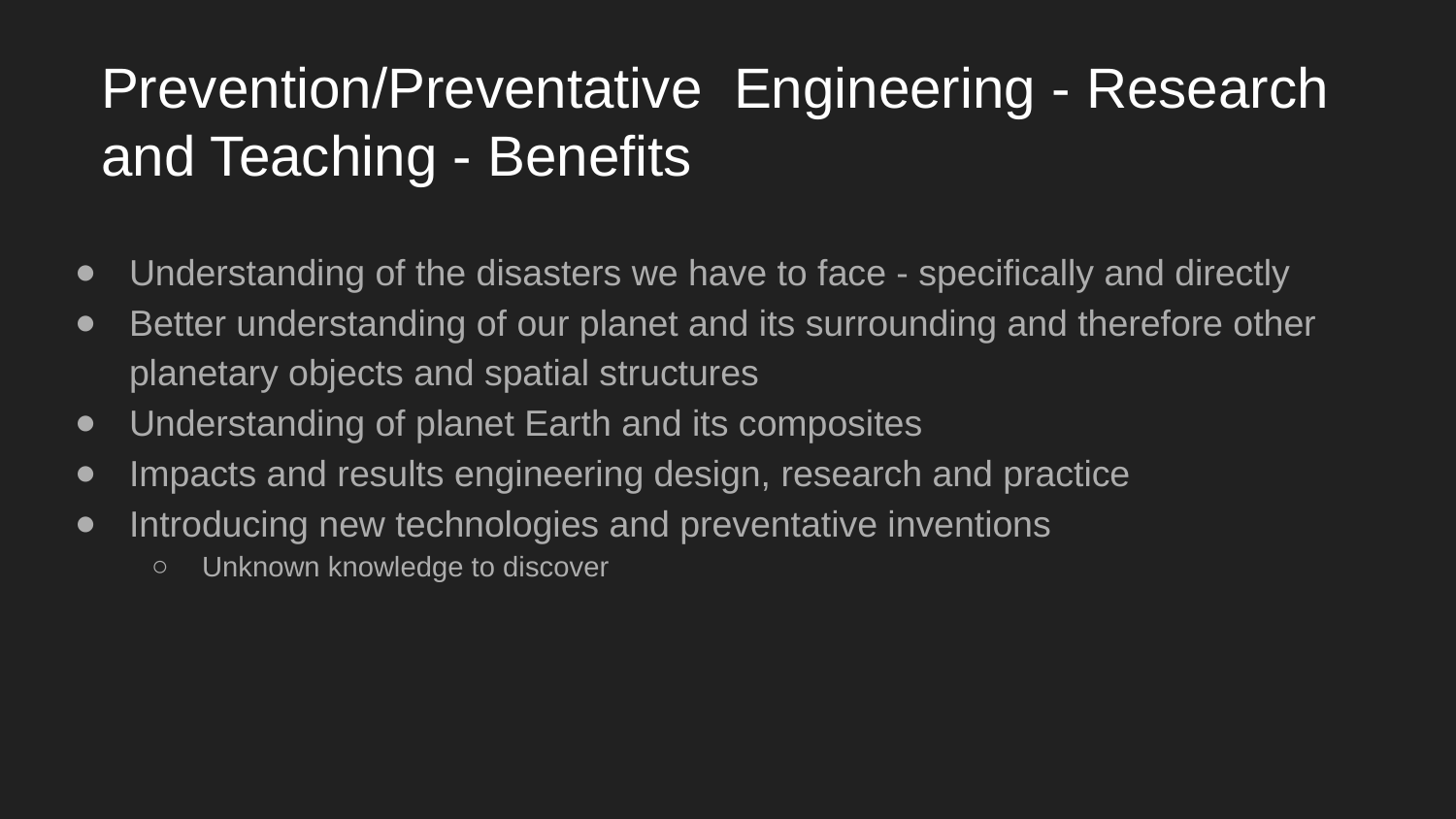

# Prevention/Preventative  Engineering - Research and Teaching - Benefits
Understanding of the disasters we have to face - specifically and directly
Better understanding of our planet and its surrounding and therefore other planetary objects and spatial structures
Understanding of planet Earth and its composites
Impacts and results engineering design, research and practice
Introducing new technologies and preventative inventions
Unknown knowledge to discover